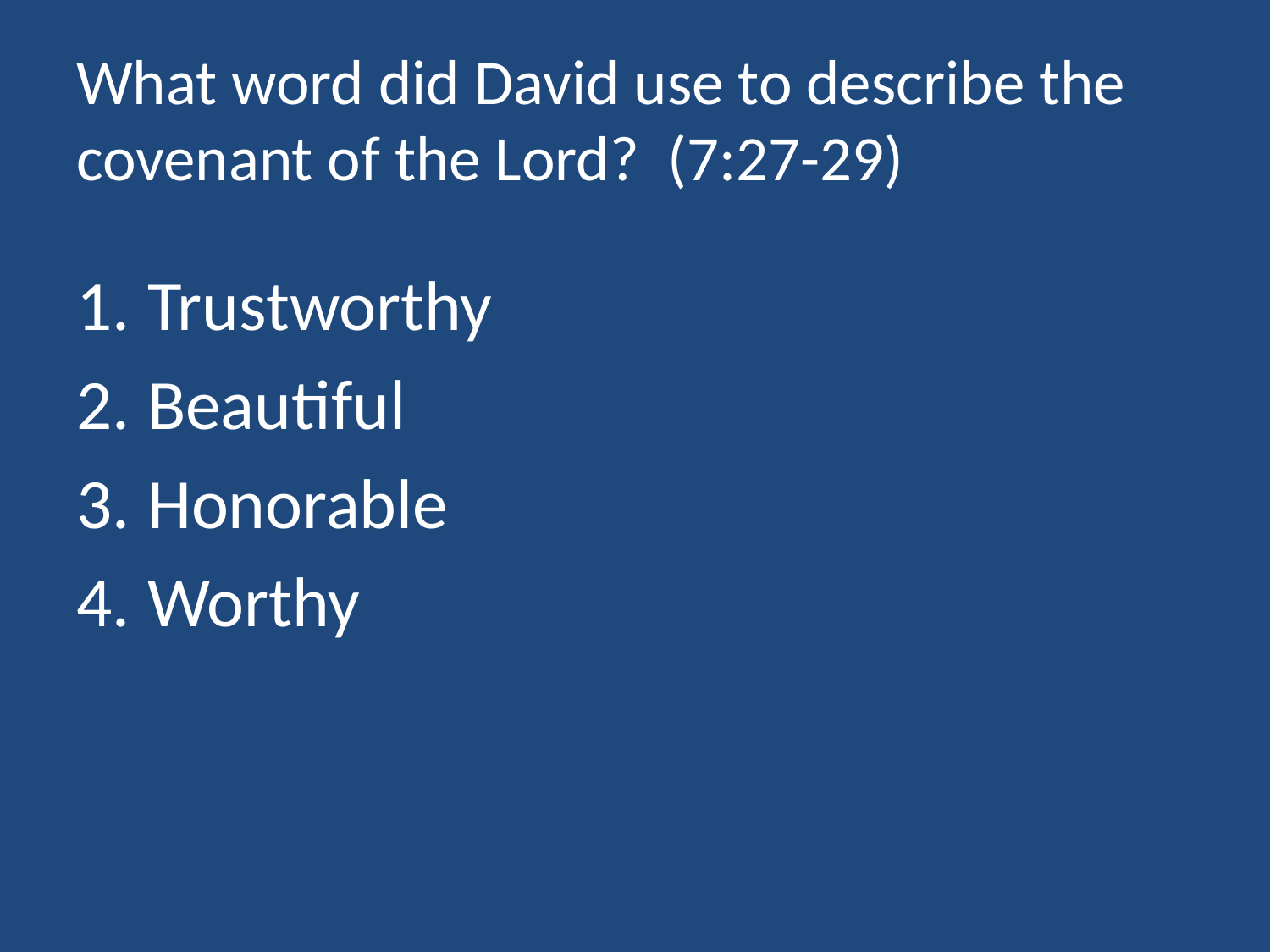

# What word did David use to describe the covenant of the Lord?  (7:27-29)
Trustworthy
Beautiful
Honorable
Worthy